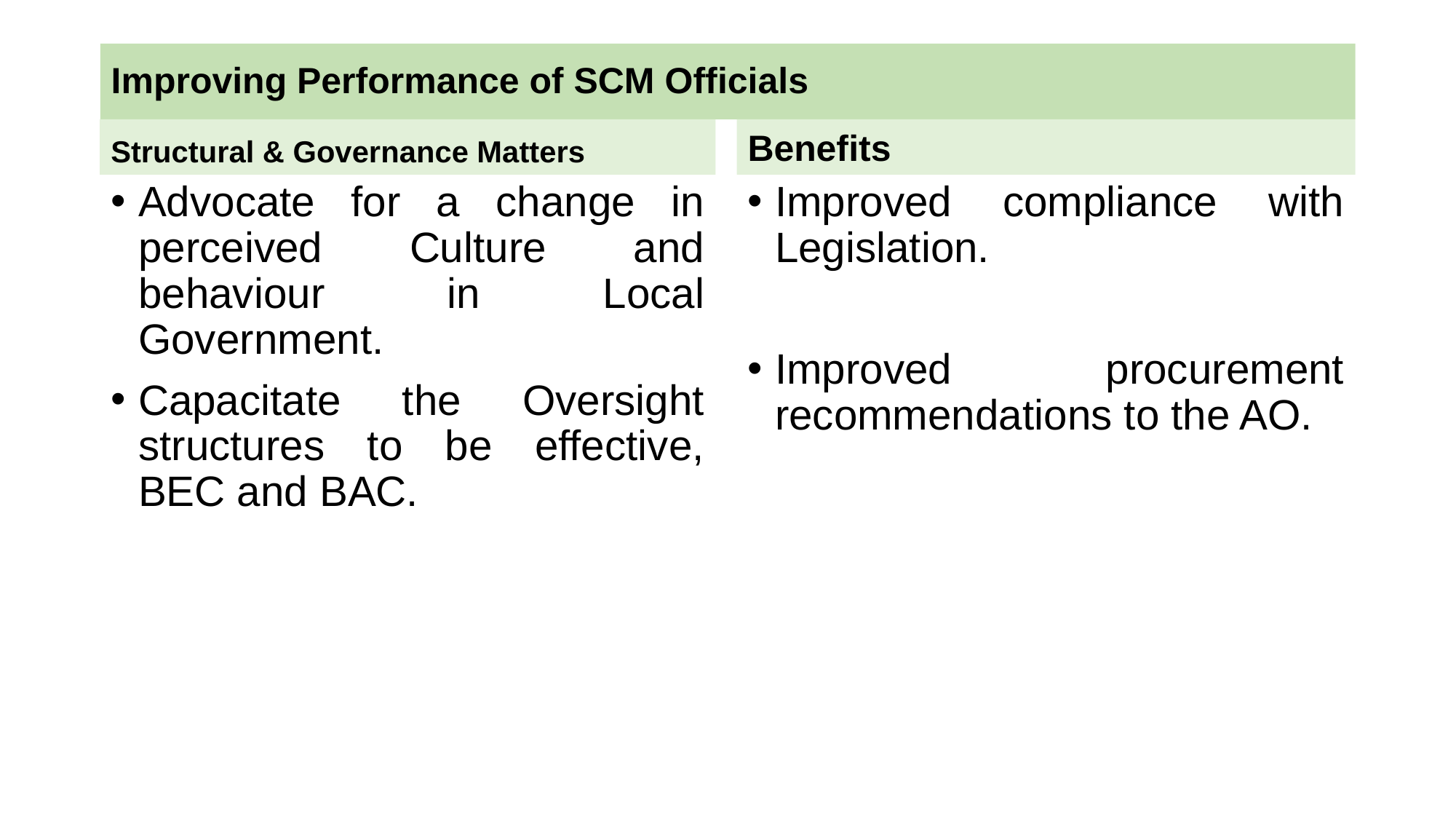

# Improving Performance of SCM Officials
Structural & Governance Matters
Benefits
Advocate for a change in perceived Culture and behaviour in Local Government.
Capacitate the Oversight structures to be effective, BEC and BAC.
Improved compliance with Legislation.

Improved procurement recommendations to the AO.